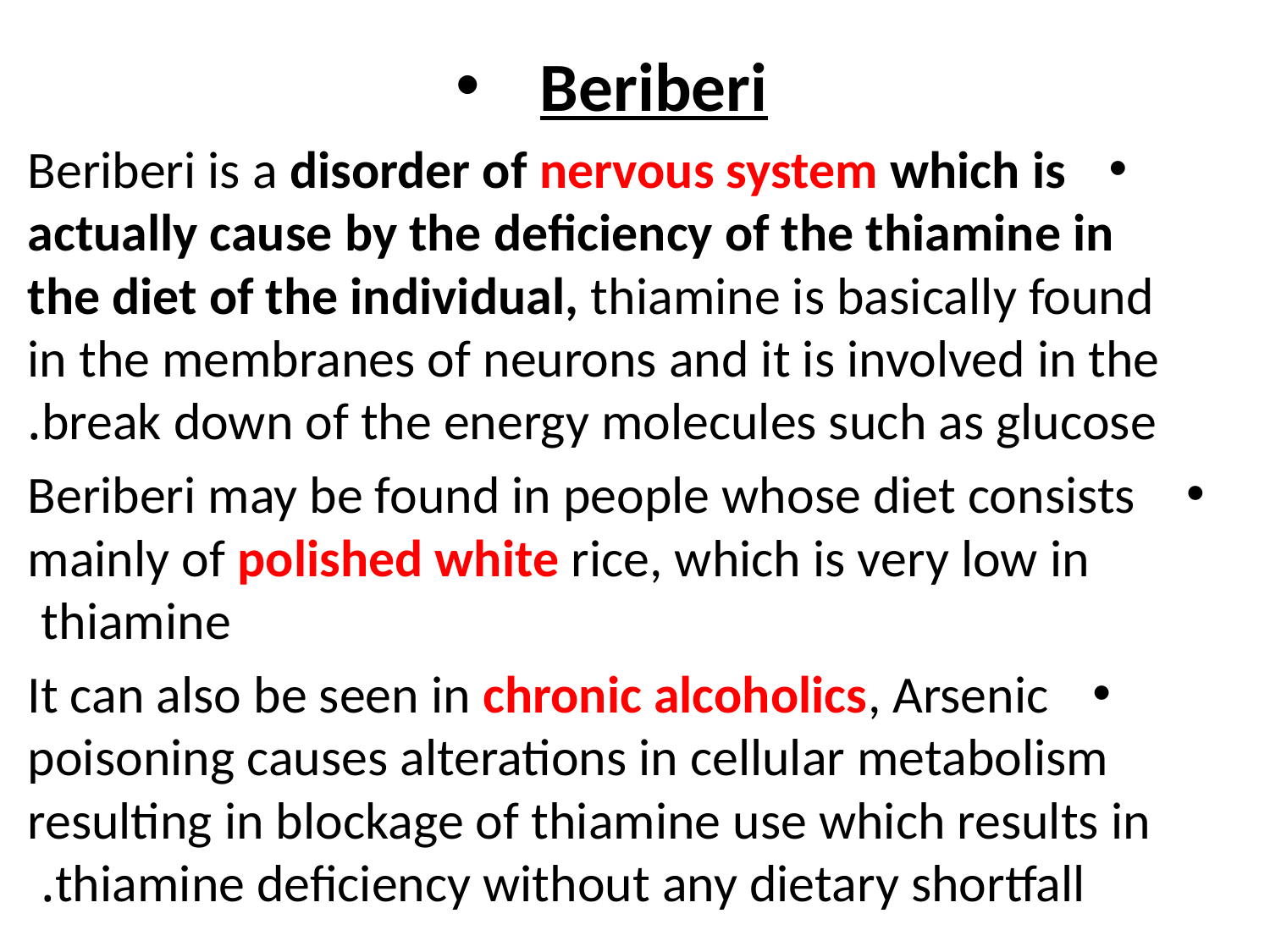

Beriberi
Beriberi is a disorder of nervous system which is actually cause by the deficiency of the thiamine in the diet of the individual, thiamine is basically found in the membranes of neurons and it is involved in the break down of the energy molecules such as glucose.
 Beriberi may be found in people whose diet consists mainly of polished white rice, which is very low in thiamine
It can also be seen in chronic alcoholics, Arsenic poisoning causes alterations in cellular metabolism resulting in blockage of thiamine use which results in thiamine deficiency without any dietary shortfall.

#